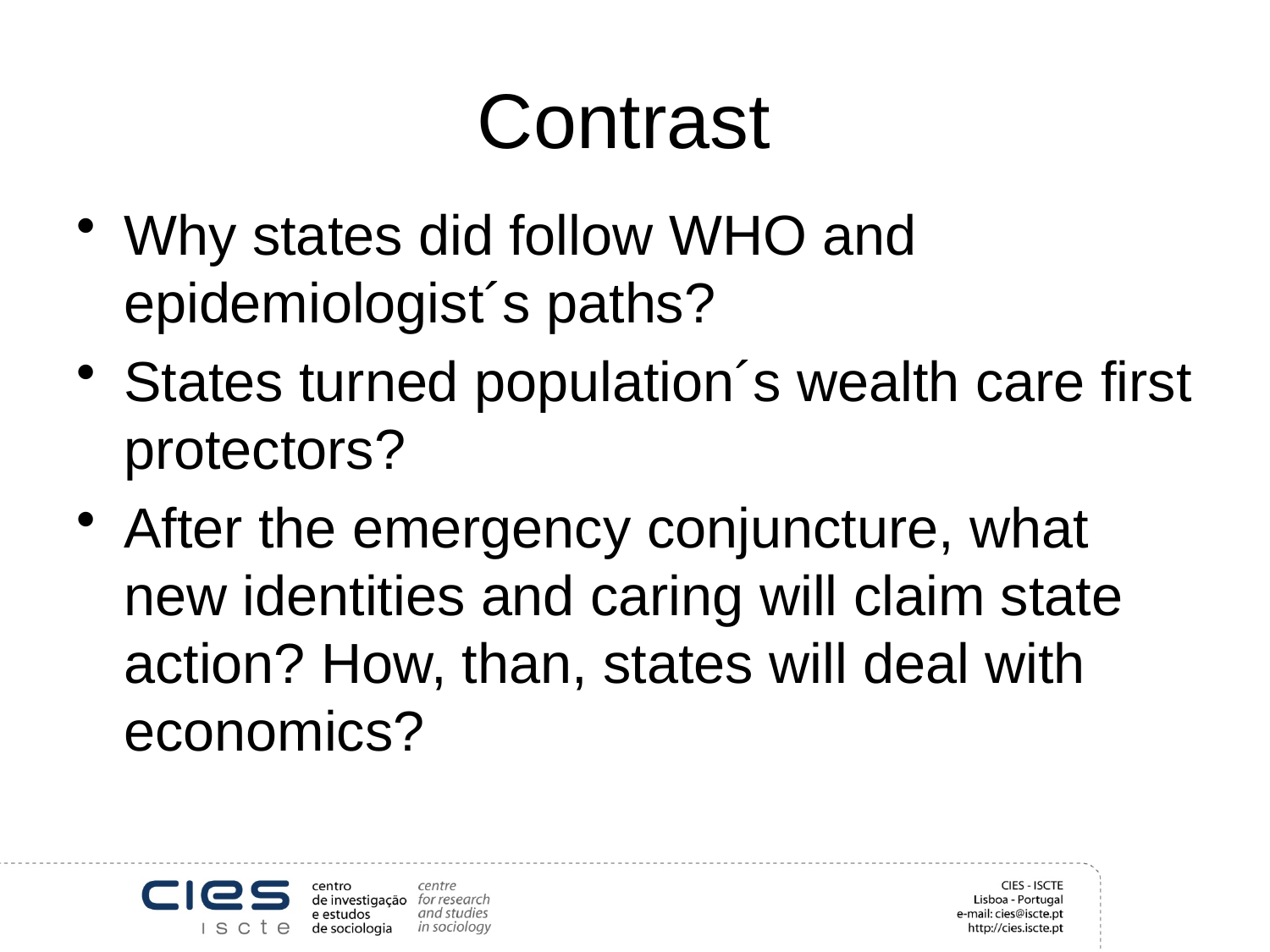

# Contrast
Why states did follow WHO and epidemiologist´s paths?
States turned population´s wealth care first protectors?
After the emergency conjuncture, what new identities and caring will claim state action? How, than, states will deal with economics?